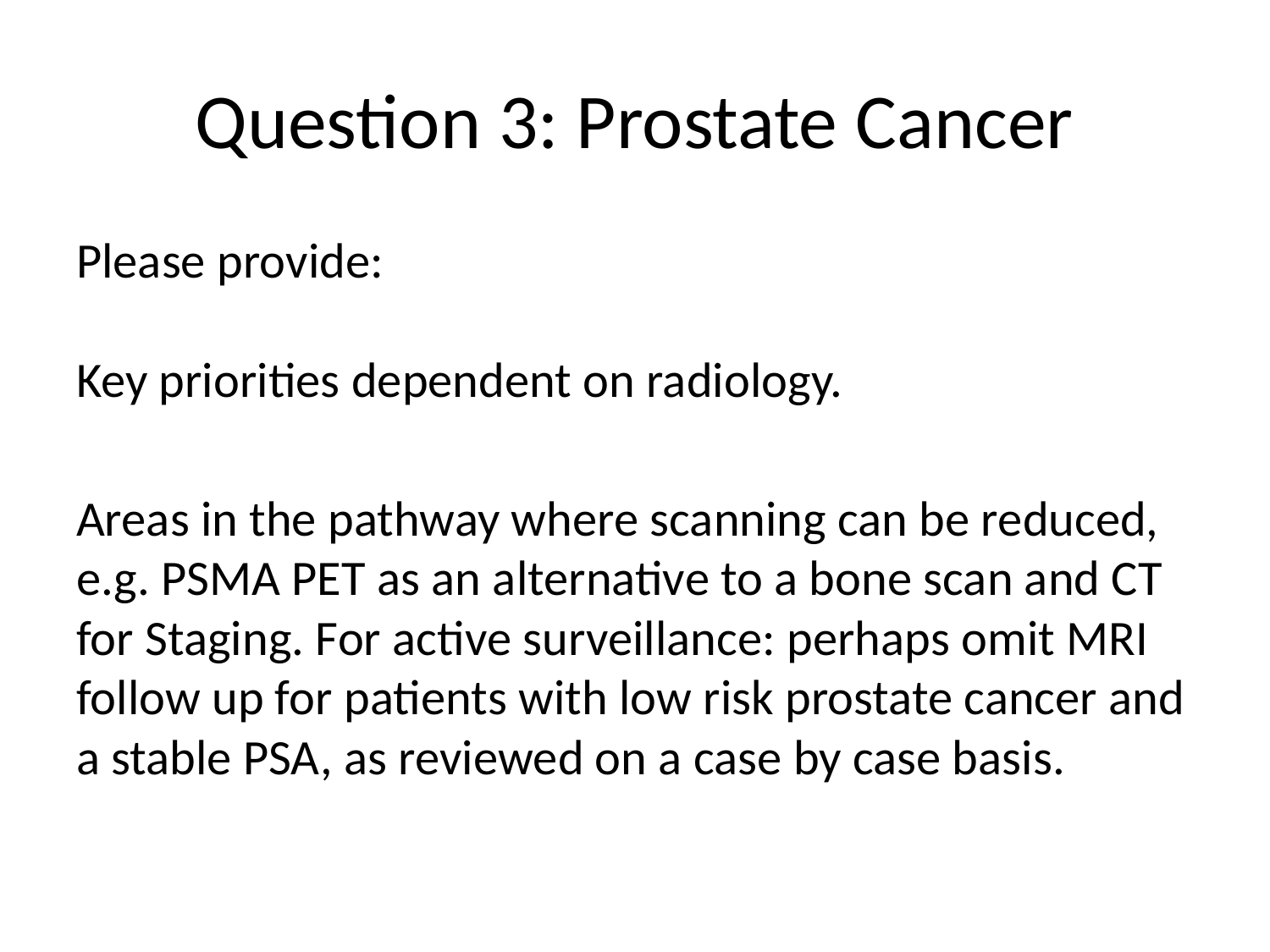

# Question 3: Prostate Cancer
Please provide:
Key priorities dependent on radiology.

Areas in the pathway where scanning can be reduced, e.g. PSMA PET as an alternative to a bone scan and CT for Staging. For active surveillance: perhaps omit MRI follow up for patients with low risk prostate cancer and a stable PSA, as reviewed on a case by case basis.